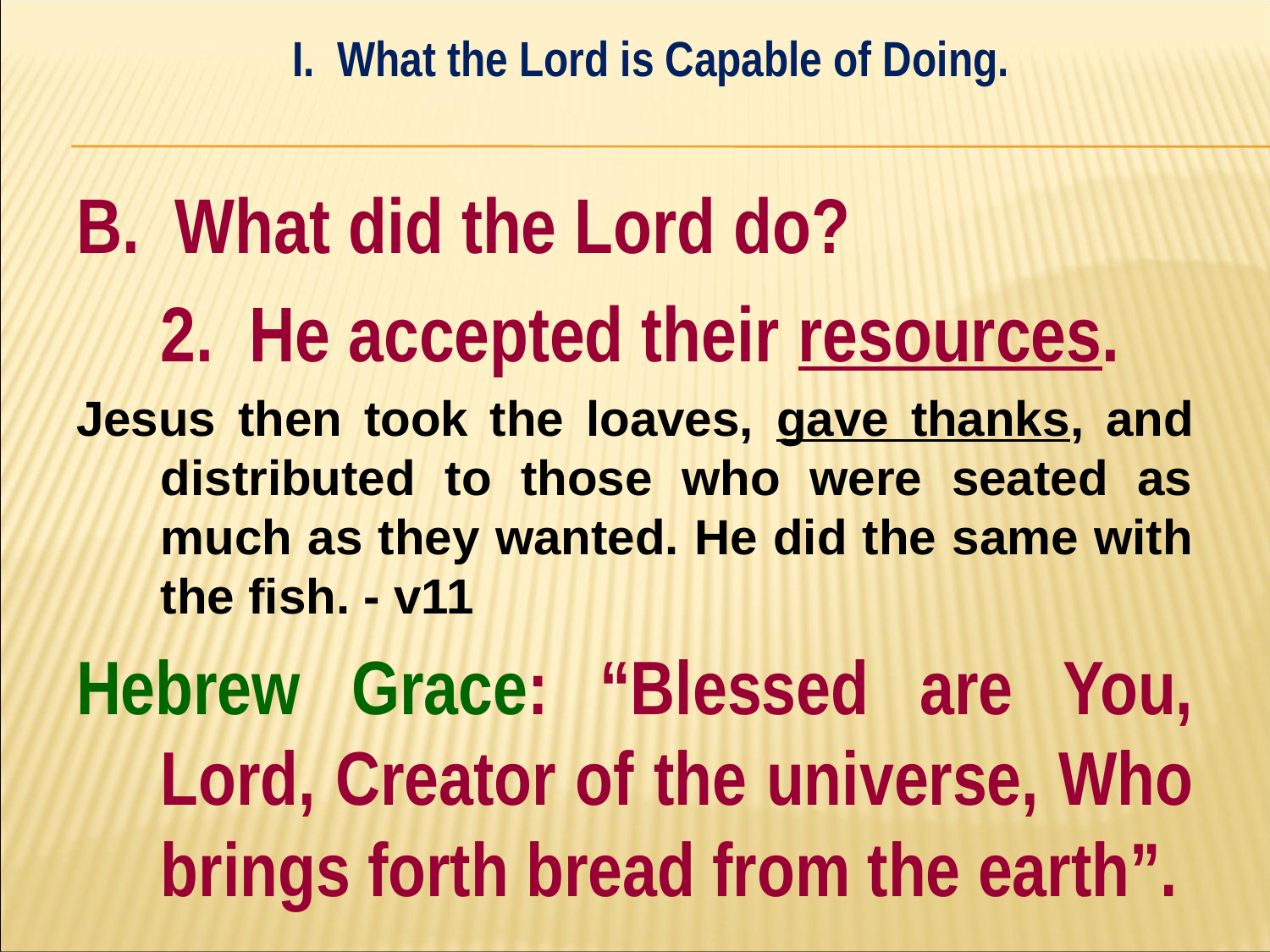

I.  What the Lord is Capable of Doing.
#
B.  What did the Lord do?
	2.  He accepted their resources.
Jesus then took the loaves, gave thanks, and distributed to those who were seated as much as they wanted. He did the same with the fish. - v11
Hebrew Grace: “Blessed are You, Lord, Creator of the universe, Who brings forth bread from the earth”.